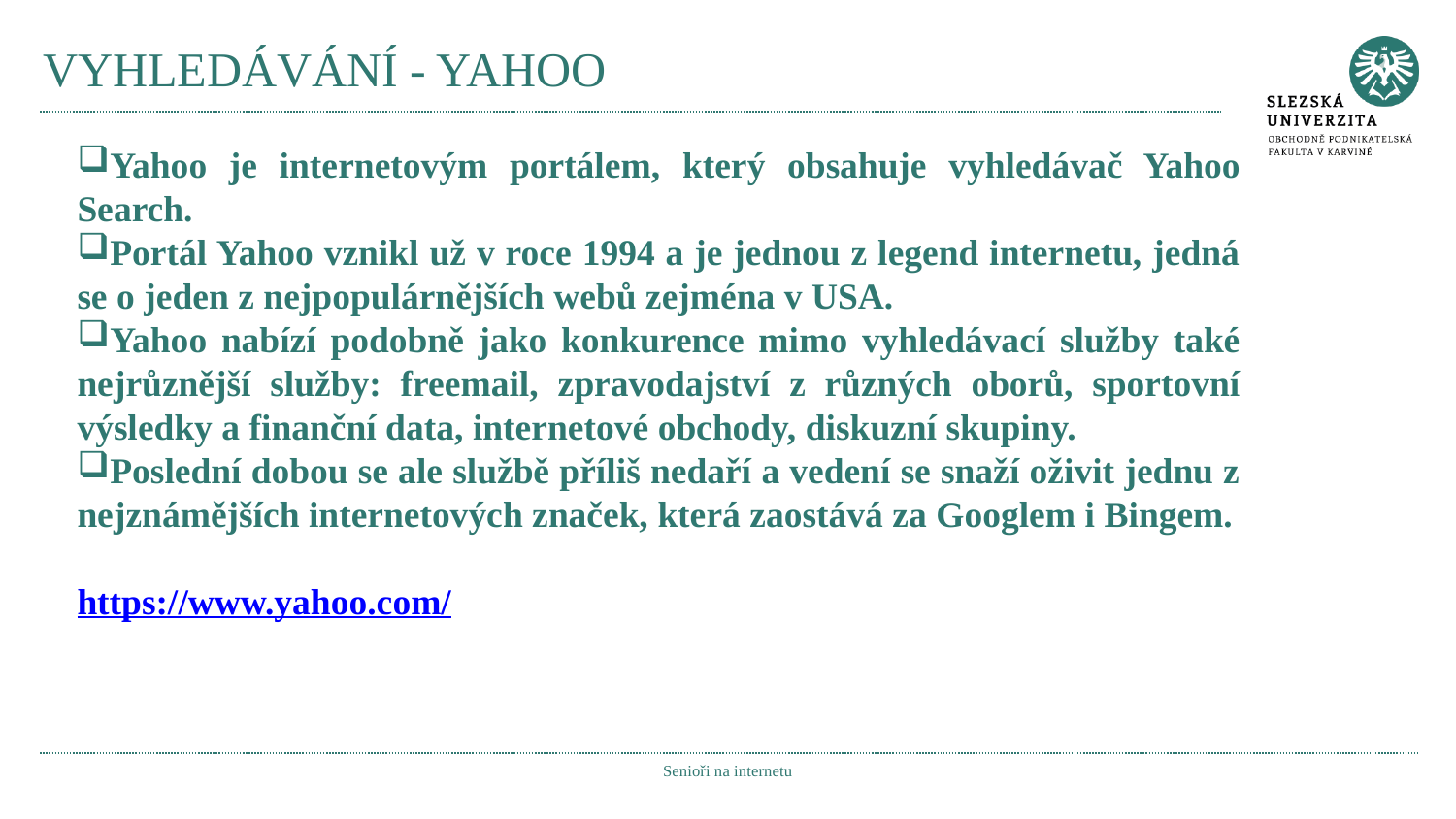

# VYHLEDÁVÁNÍ - YAHOO
Yahoo je internetovým portálem, který obsahuje vyhledávač Yahoo Search.
Portál Yahoo vznikl už v roce 1994 a je jednou z legend internetu, jedná se o jeden z nejpopulárnějších webů zejména v USA.
Yahoo nabízí podobně jako konkurence mimo vyhledávací služby také nejrůznější služby: freemail, zpravodajství z různých oborů, sportovní výsledky a finanční data, internetové obchody, diskuzní skupiny.
Poslední dobou se ale službě příliš nedaří a vedení se snaží oživit jednu z nejznámějších internetových značek, která zaostává za Googlem i Bingem.

https://www.yahoo.com/

Senioři na internetu